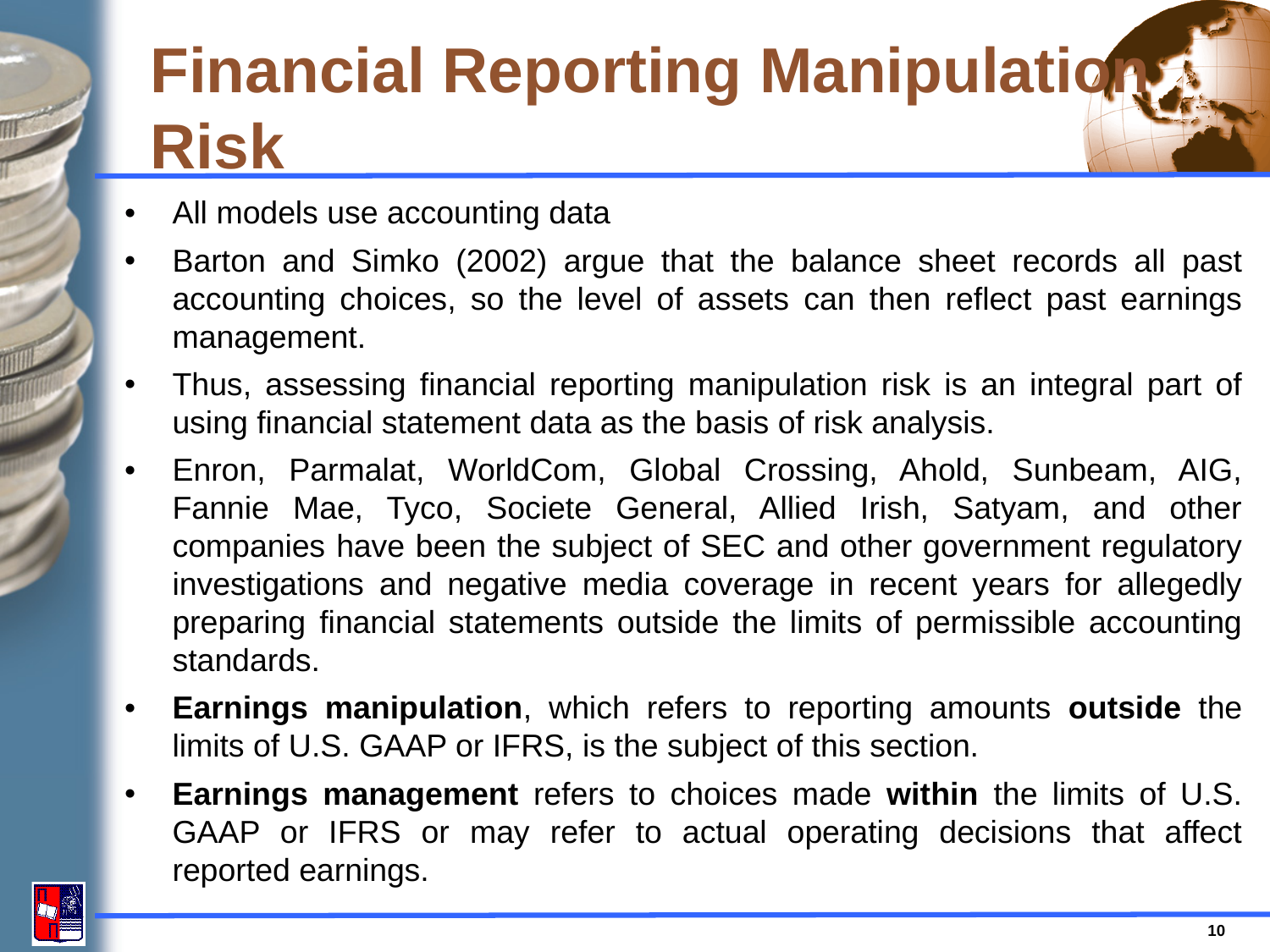

# Financial Reporting Manipulation Risk
All models use accounting data
Barton and Simko (2002) argue that the balance sheet records all past accounting choices, so the level of assets can then reflect past earnings management.
Thus, assessing financial reporting manipulation risk is an integral part of using financial statement data as the basis of risk analysis.
Enron, Parmalat, WorldCom, Global Crossing, Ahold, Sunbeam, AIG, Fannie Mae, Tyco, Societe General, Allied Irish, Satyam, and other companies have been the subject of SEC and other government regulatory investigations and negative media coverage in recent years for allegedly preparing financial statements outside the limits of permissible accounting standards.
Earnings manipulation, which refers to reporting amounts outside the limits of U.S. GAAP or IFRS, is the subject of this section.
Earnings management refers to choices made within the limits of U.S. GAAP or IFRS or may refer to actual operating decisions that affect reported earnings.
10